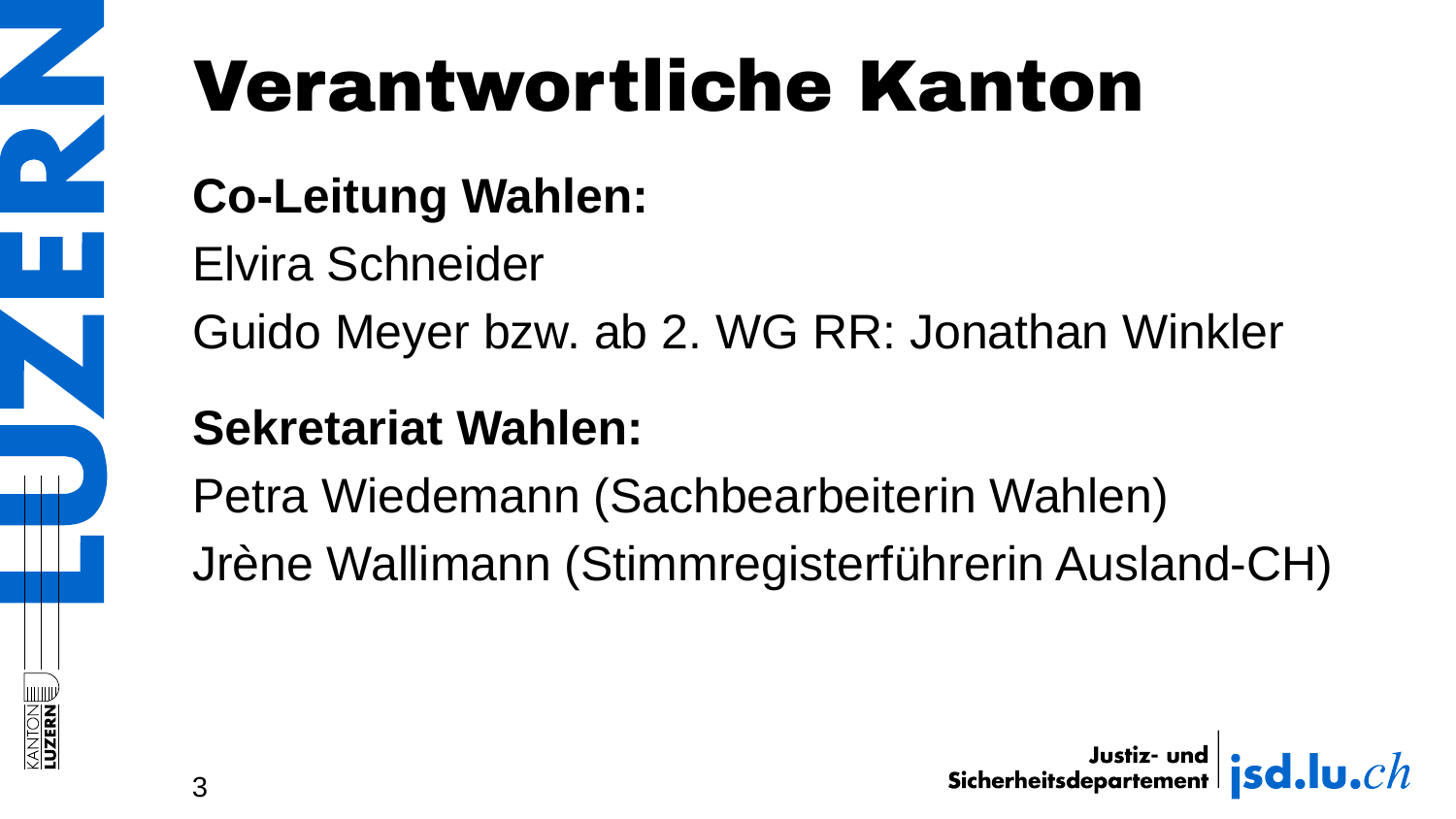

# Verantwortliche Kanton
Co-Leitung Wahlen:
Elvira Schneider
Guido Meyer bzw. ab 2. WG RR: Jonathan Winkler

Sekretariat Wahlen:
Petra Wiedemann (Sachbearbeiterin Wahlen)
Jrène Wallimann (Stimmregisterführerin Ausland-CH)
3